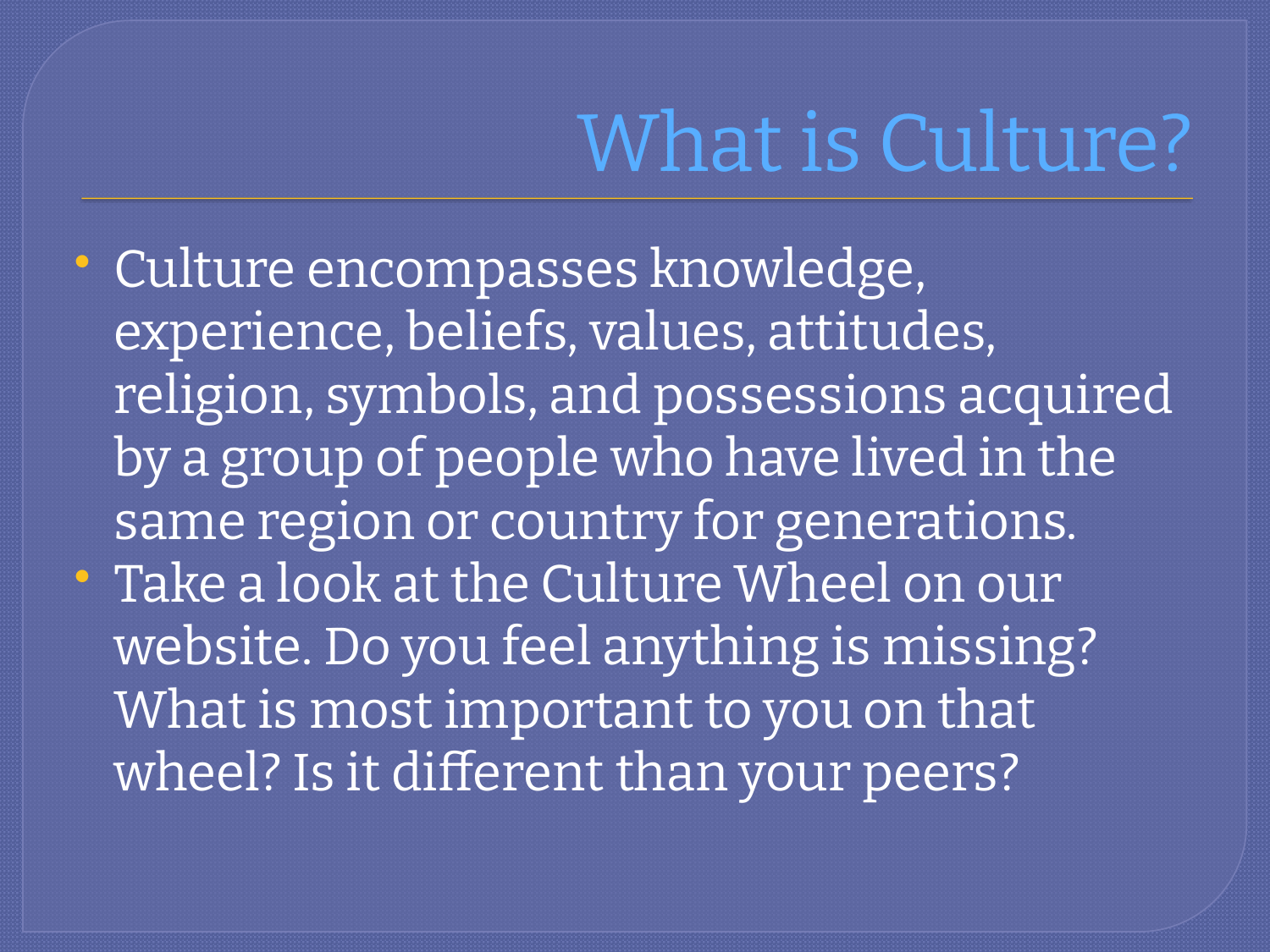

# What is Culture?
Culture encompasses knowledge, experience, beliefs, values, attitudes, religion, symbols, and possessions acquired by a group of people who have lived in the same region or country for generations.
Take a look at the Culture Wheel on our website. Do you feel anything is missing? What is most important to you on that wheel? Is it different than your peers?